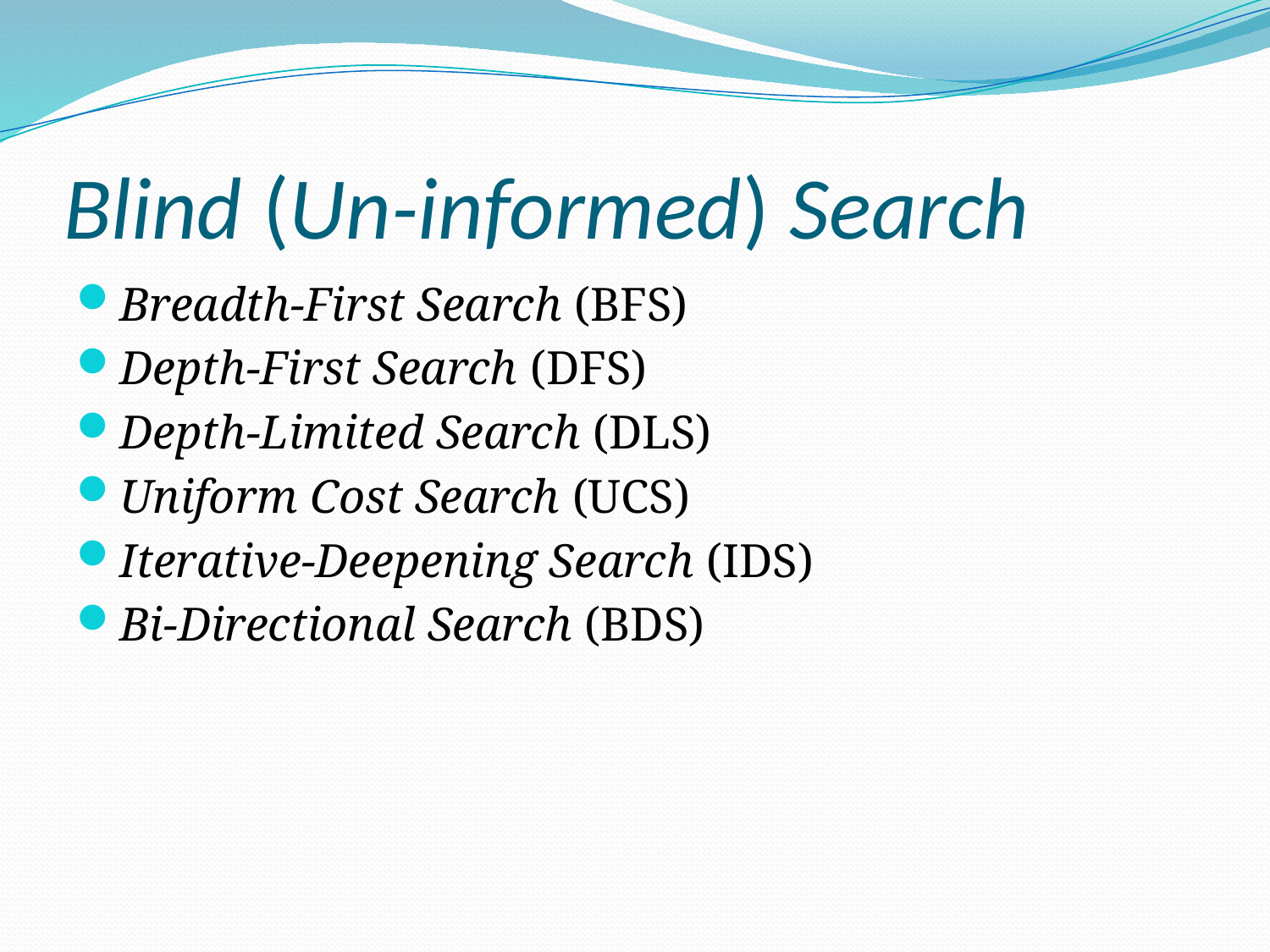

# Blind (Un-informed) Search
Breadth-First Search (BFS)
Depth-First Search (DFS)
Depth-Limited Search (DLS)
Uniform Cost Search (UCS)
Iterative-Deepening Search (IDS)
Bi-Directional Search (BDS)